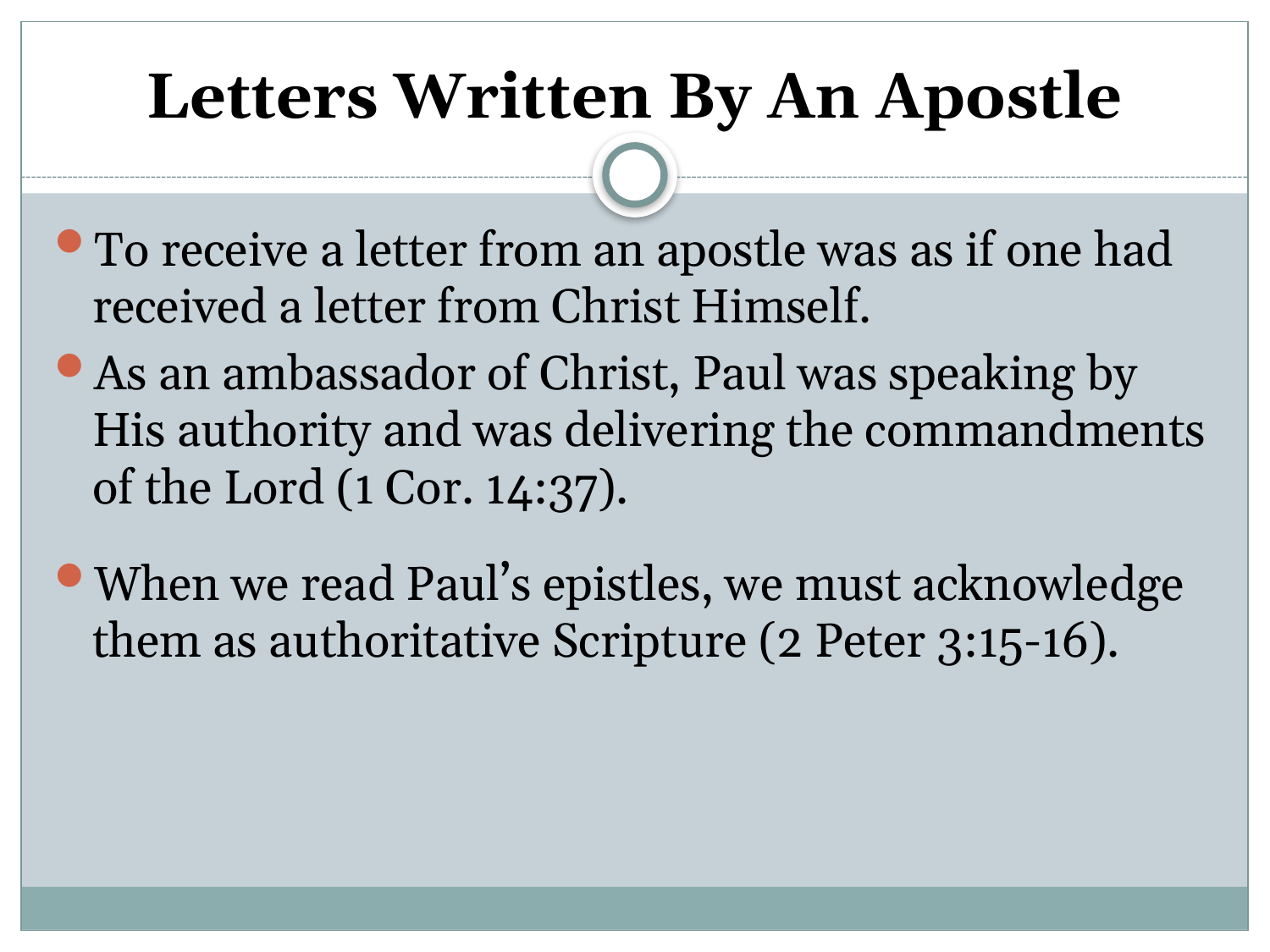

# Letters Written By An Apostle
To receive a letter from an apostle was as if one had received a letter from Christ Himself.
As an ambassador of Christ, Paul was speaking by His authority and was delivering the commandments of the Lord (1 Cor. 14:37).

When we read Paul’s epistles, we must acknowledge them as authoritative Scripture (2 Peter 3:15-16).